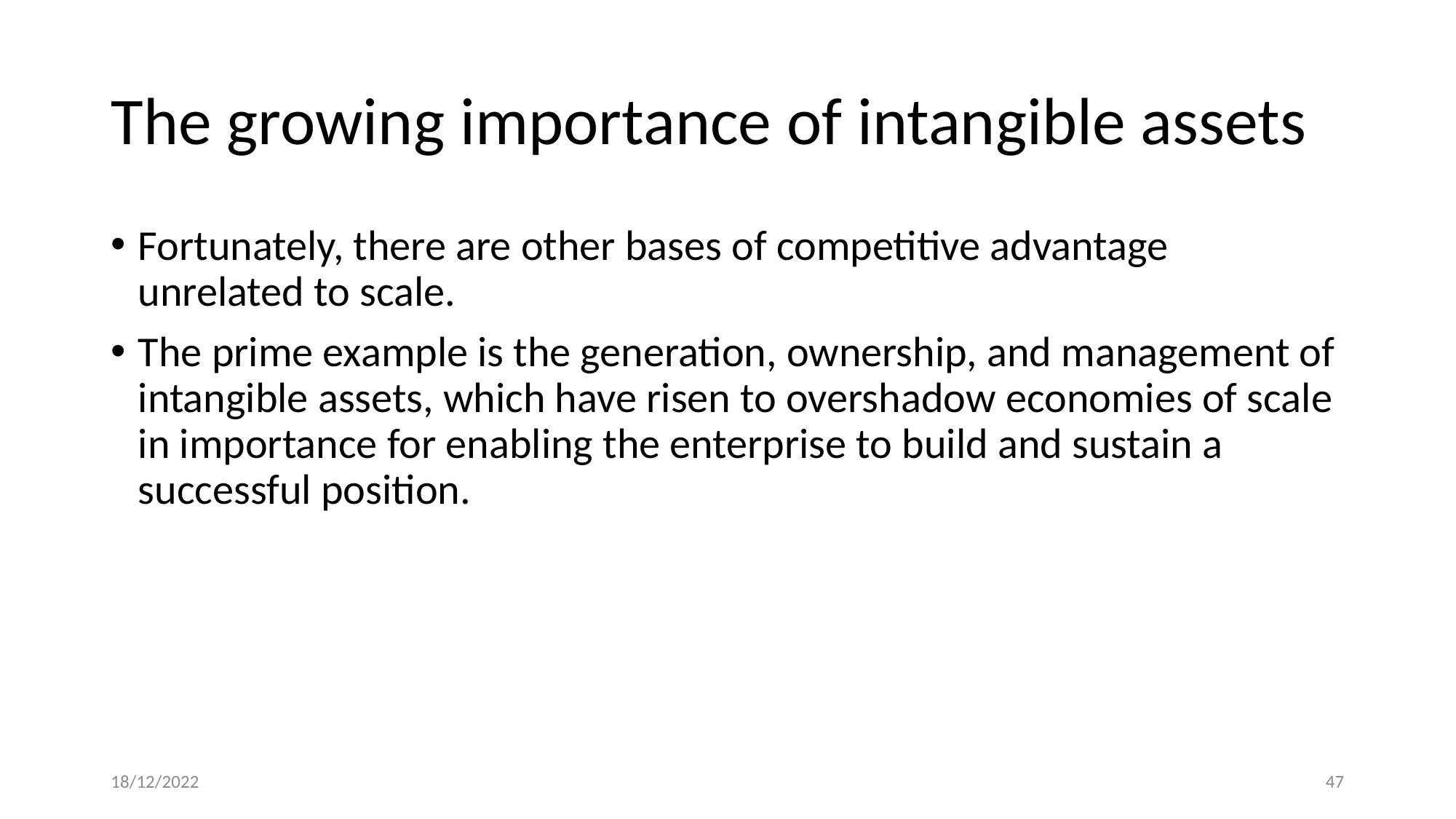

# The growing importance of intangible assets
Fortunately, there are other bases of competitive advantage unrelated to scale.
The prime example is the generation, ownership, and management of intangible assets, which have risen to overshadow economies of scale in importance for enabling the enterprise to build and sustain a successful position.
18/12/2022

47